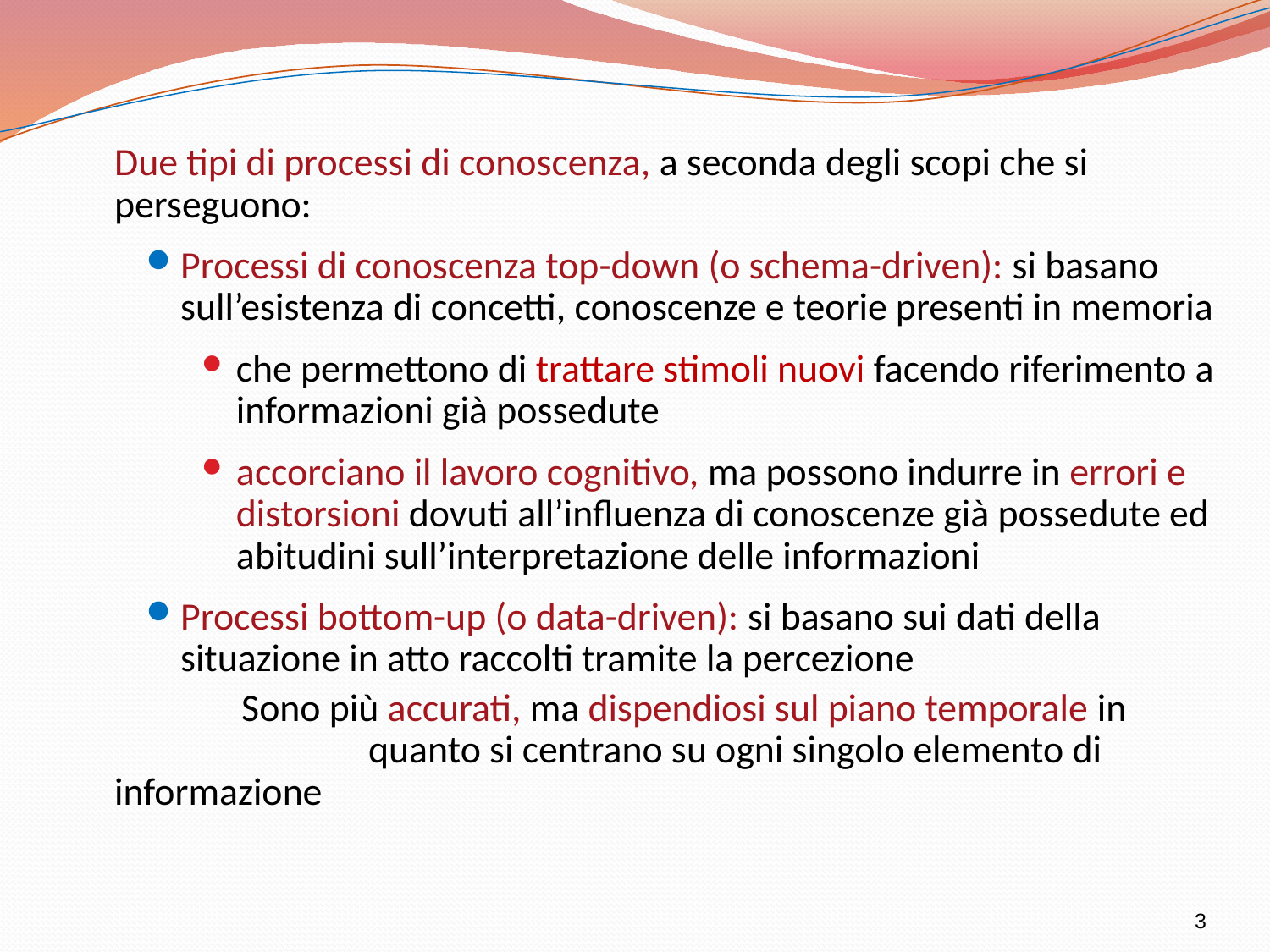

Due tipi di processi di conoscenza, a seconda degli scopi che si perseguono:
Processi di conoscenza top-down (o schema-driven): si basano sull’esistenza di concetti, conoscenze e teorie presenti in memoria
che permettono di trattare stimoli nuovi facendo riferimento a informazioni già possedute
accorciano il lavoro cognitivo, ma possono indurre in errori e distorsioni dovuti all’influenza di conoscenze già possedute ed abitudini sull’interpretazione delle informazioni
Processi bottom-up (o data-driven): si basano sui dati della situazione in atto raccolti tramite la percezione
		Sono più accurati, ma dispendiosi sul piano temporale in 		quanto si centrano su ogni singolo elemento di informazione

3